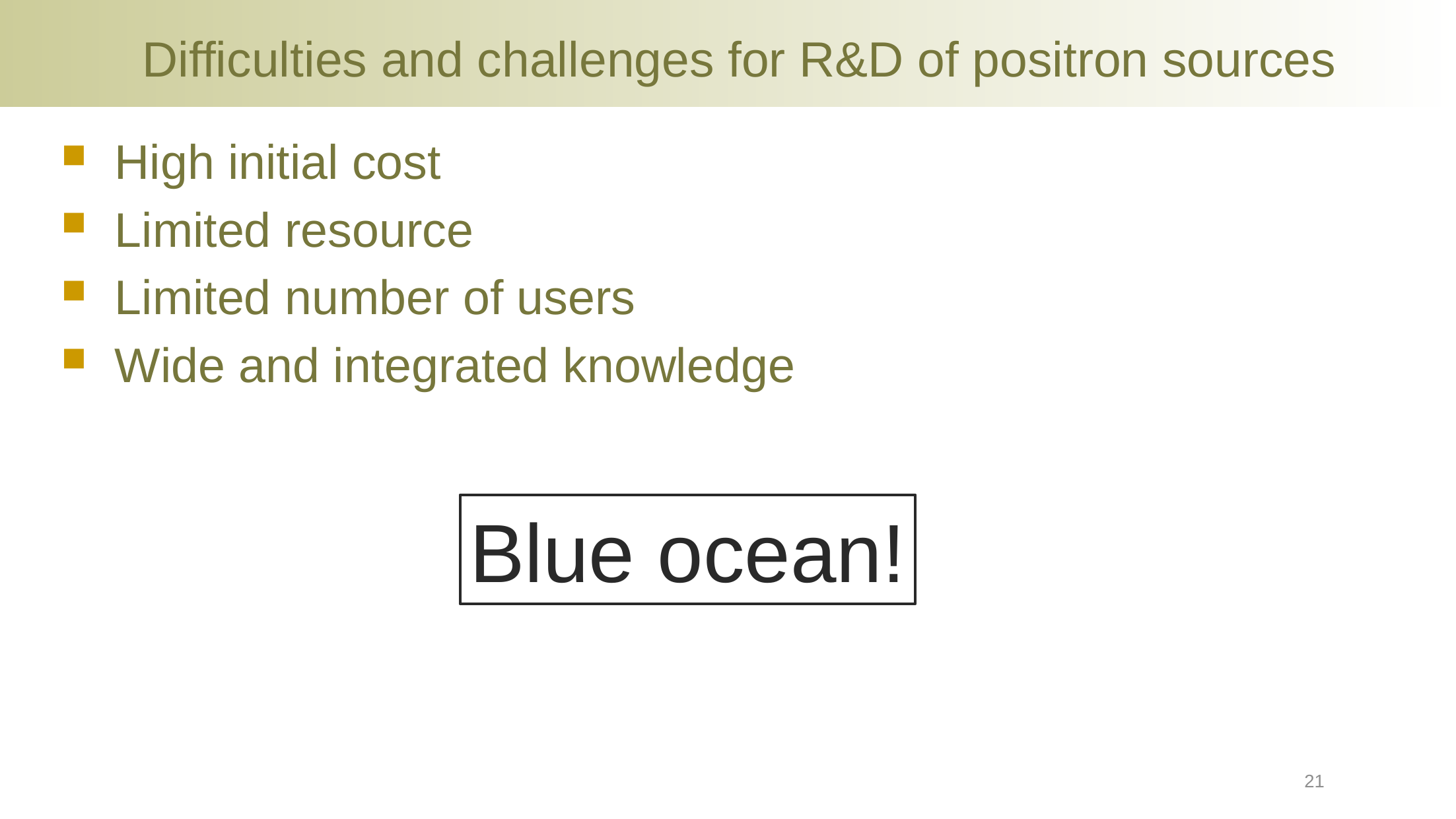

# Difficulties and challenges for R&D of positron sources
High initial cost
Limited resource
Limited number of users
Wide and integrated knowledge
Blue ocean!

21